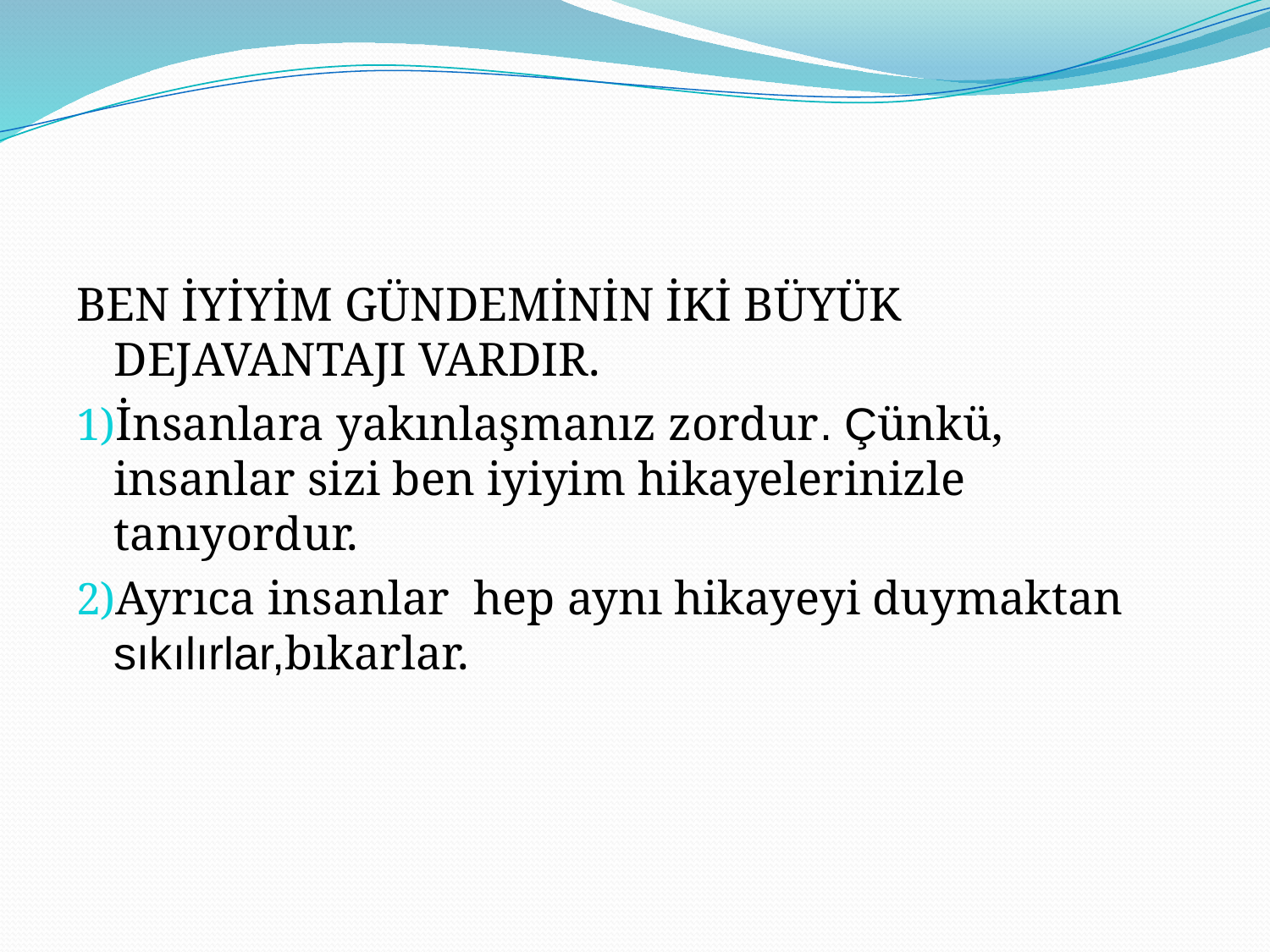

#
BEN İYİYİM GÜNDEMİNİN İKİ BÜYÜK DEJAVANTAJI VARDIR.
İnsanlara yakınlaşmanız zordur. Çünkü, insanlar sizi ben iyiyim hikayelerinizle tanıyordur.
Ayrıca insanlar  hep aynı hikayeyi duymaktan sıkılırlar,bıkarlar.